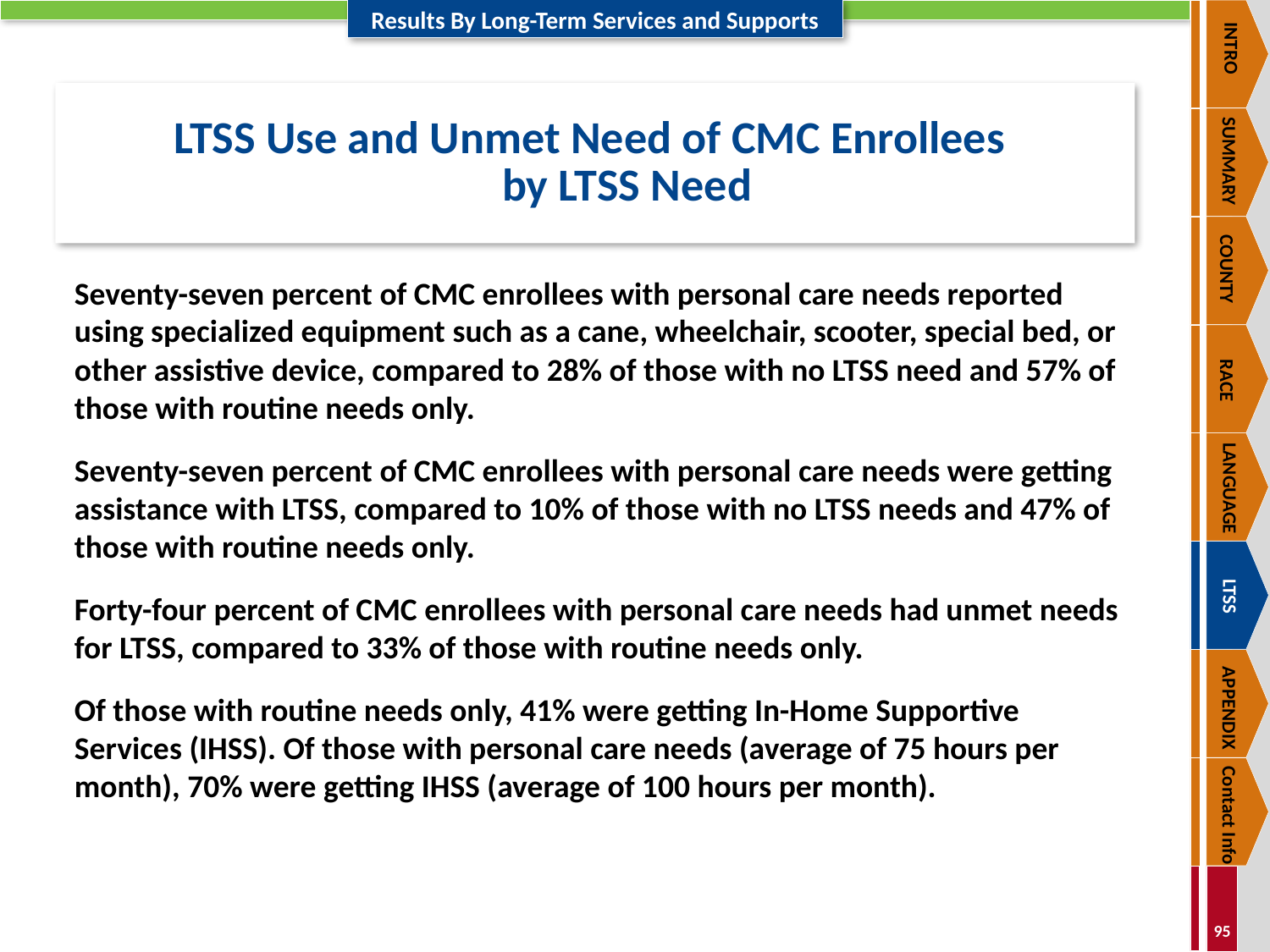

INTRO
SUMMARY
COUNTY
RACE
LANGUAGE
LTSS
APPENDIX
Contact Info
# LTSS Use and Unmet Need of CMC Enrollees by LTSS Need
Seventy-seven percent of CMC enrollees with personal care needs reported using specialized equipment such as a cane, wheelchair, scooter, special bed, or other assistive device, compared to 28% of those with no LTSS need and 57% of those with routine needs only.
Seventy-seven percent of CMC enrollees with personal care needs were getting assistance with LTSS, compared to 10% of those with no LTSS needs and 47% of those with routine needs only.
Forty-four percent of CMC enrollees with personal care needs had unmet needs for LTSS, compared to 33% of those with routine needs only.
Of those with routine needs only, 41% were getting In-Home Supportive Services (IHSS). Of those with personal care needs (average of 75 hours per month), 70% were getting IHSS (average of 100 hours per month).